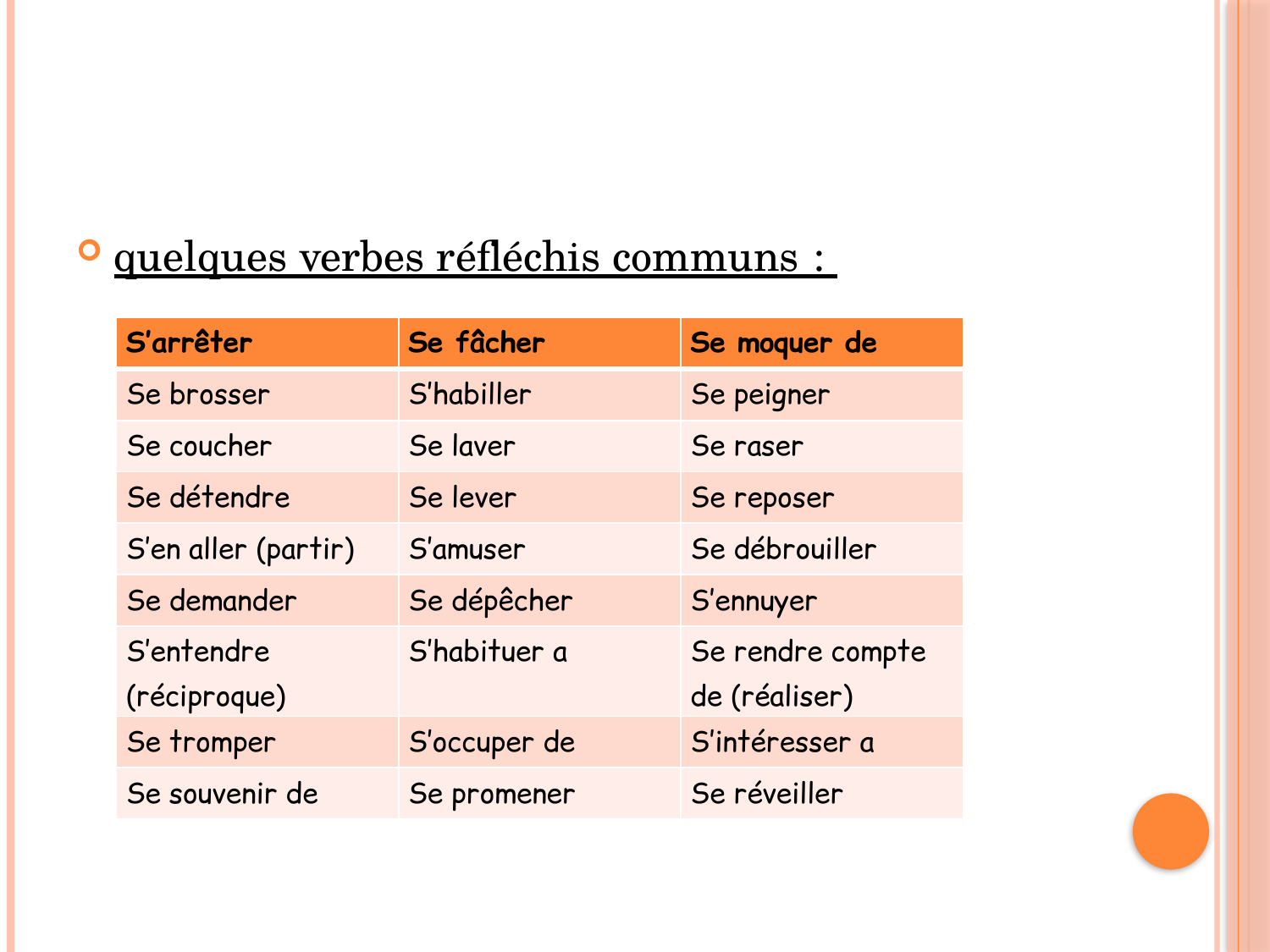

#
quelques verbes réfléchis communs :

| S’arrêter | Se fâcher | Se moquer de |
| --- | --- | --- |
| Se brosser | S’habiller | Se peigner |
| Se coucher | Se laver | Se raser |
| Se détendre | Se lever | Se reposer |
| S’en aller (partir) | S’amuser | Se débrouiller |
| Se demander | Se dépêcher | S’ennuyer |
| S’entendre (réciproque) | S’habituer a | Se rendre compte de (réaliser) |
| Se tromper | S’occuper de | S’intéresser a |
| Se souvenir de | Se promener | Se réveiller |